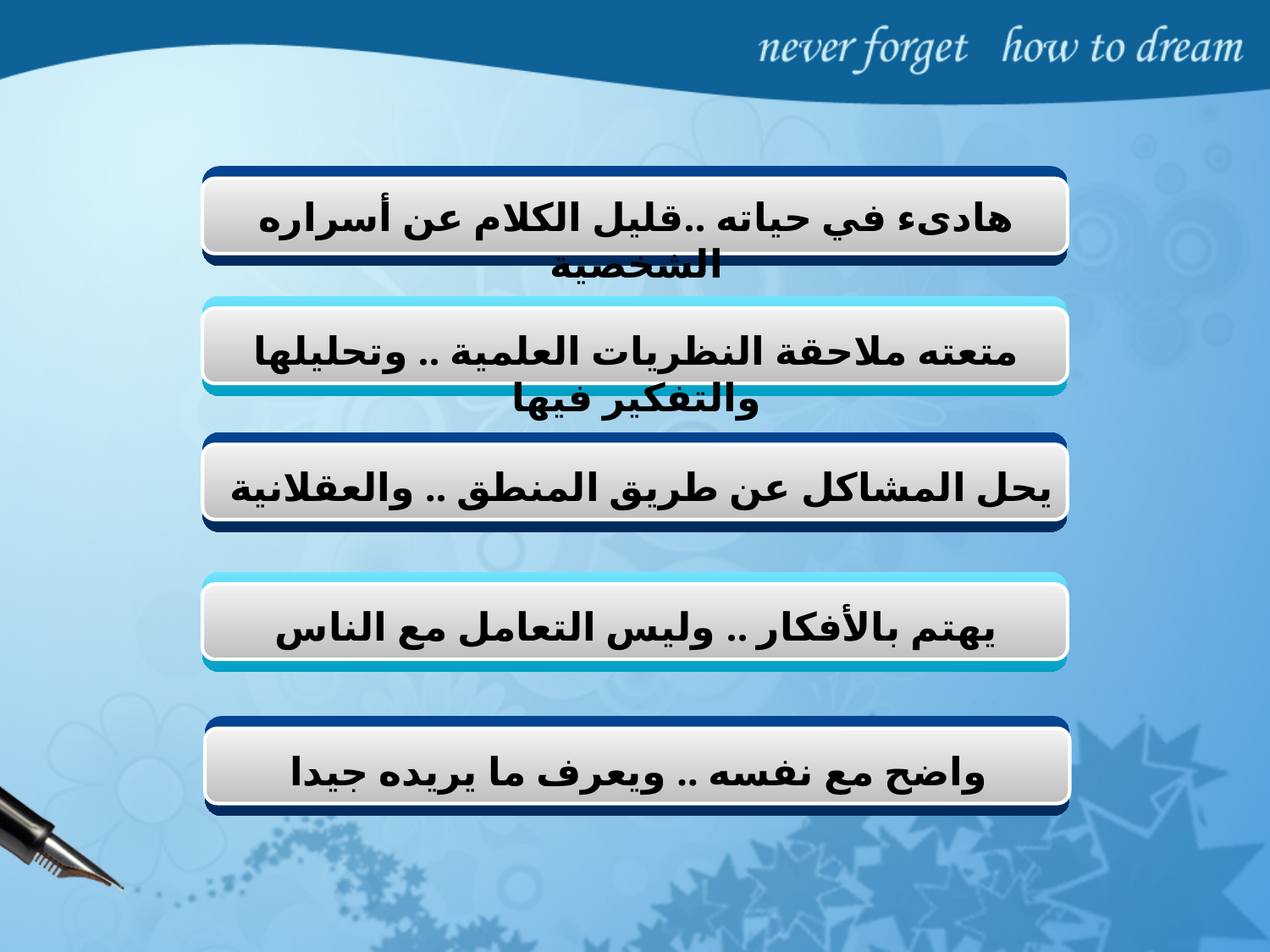

هادىء في حياته ..قليل الكلام عن أسراره الشخصية

متعته ملاحقة النظريات العلمية .. وتحليلها والتفكير فيها

يحل المشاكل عن طريق المنطق .. والعقلانية

يهتم بالأفكار .. وليس التعامل مع الناس

واضح مع نفسه .. ويعرف ما يريده جيدا